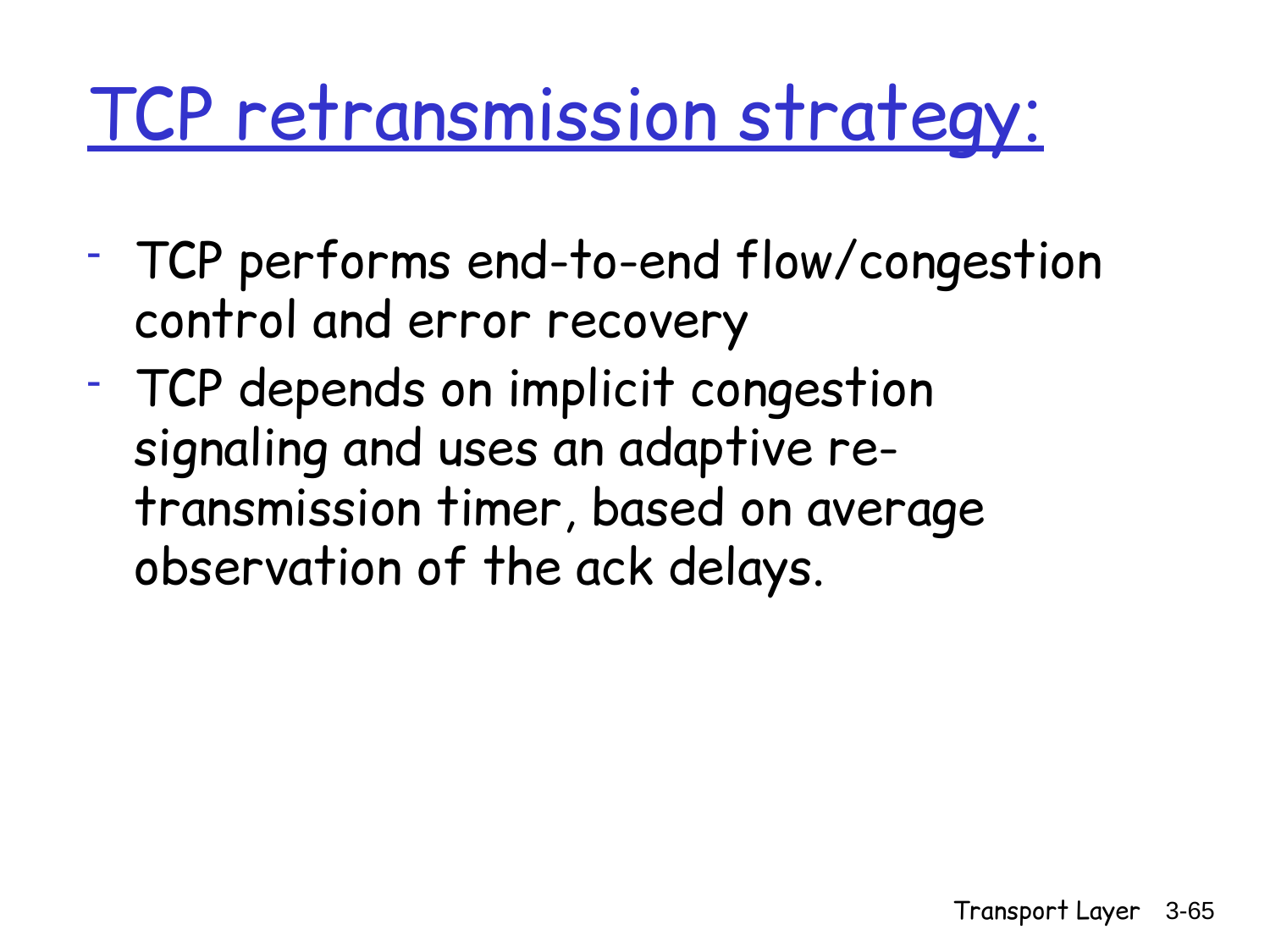

# TCP retransmission strategy:
TCP performs end-to-end flow/congestion control and error recovery
TCP depends on implicit congestion signaling and uses an adaptive re-transmission timer, based on average observation of the ack delays.
Transport Layer
3-65